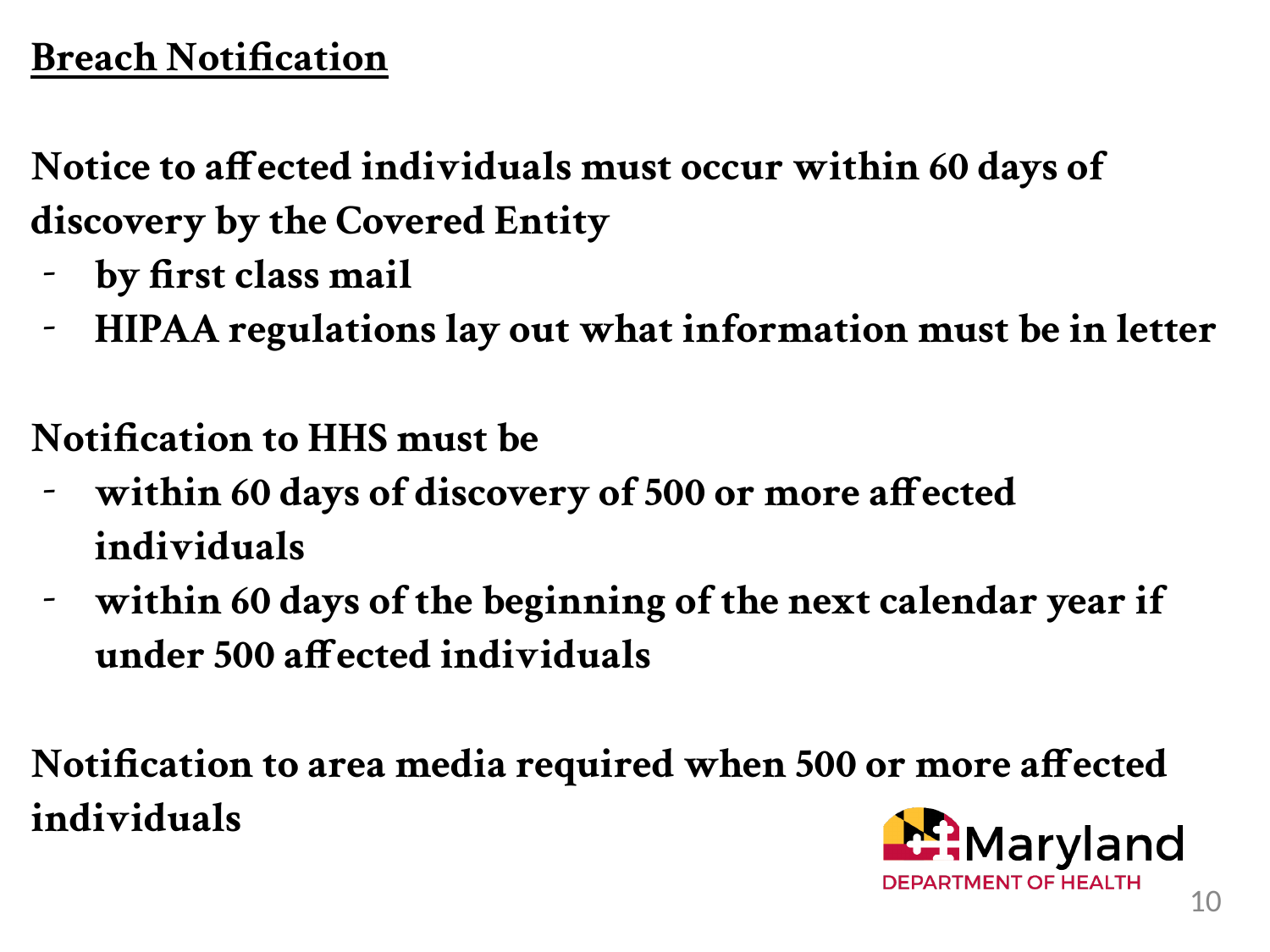

Breach Notification

Notice to affected individuals must occur within 60 days of discovery by the Covered Entity
by first class mail
HIPAA regulations lay out what information must be in letter

Notification to HHS must be
within 60 days of discovery of 500 or more affected individuals
within 60 days of the beginning of the next calendar year if under 500 affected individuals

Notification to area media required when 500 or more affected individuals

10